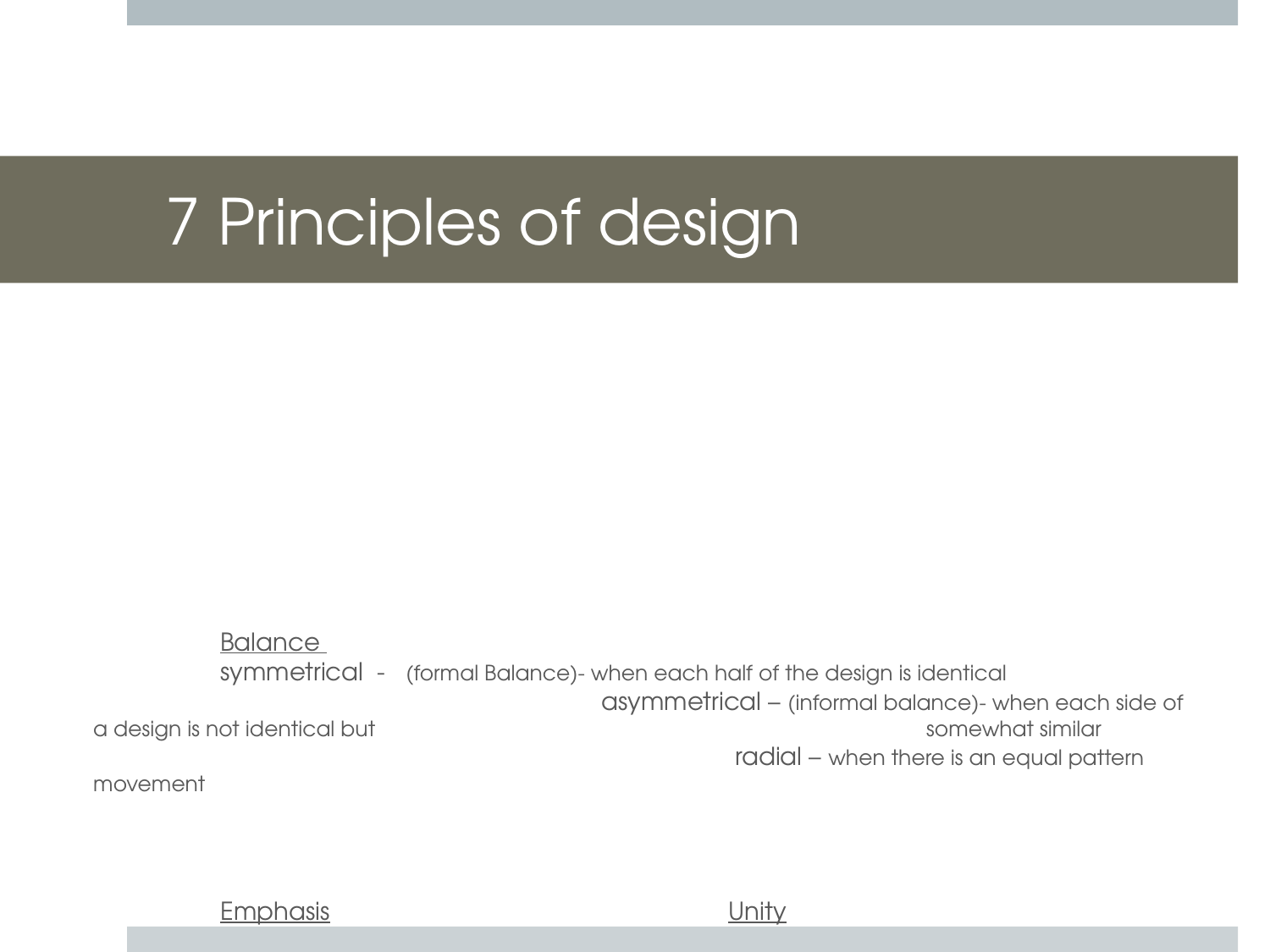

# 7 Principles of design
	Balance                                                                                                                      	symmetrical  -   (formal Balance)- when each half of the design is identical                                                                                                      	asymmetrical – (informal balance)- when each side of a design is not identical but   	                            		            somewhat similar                                                                                                                 	 radial – when there is an equal pattern movement

	Emphasis				Unity
	Movement   			Contrast
	Variety 				Pattern